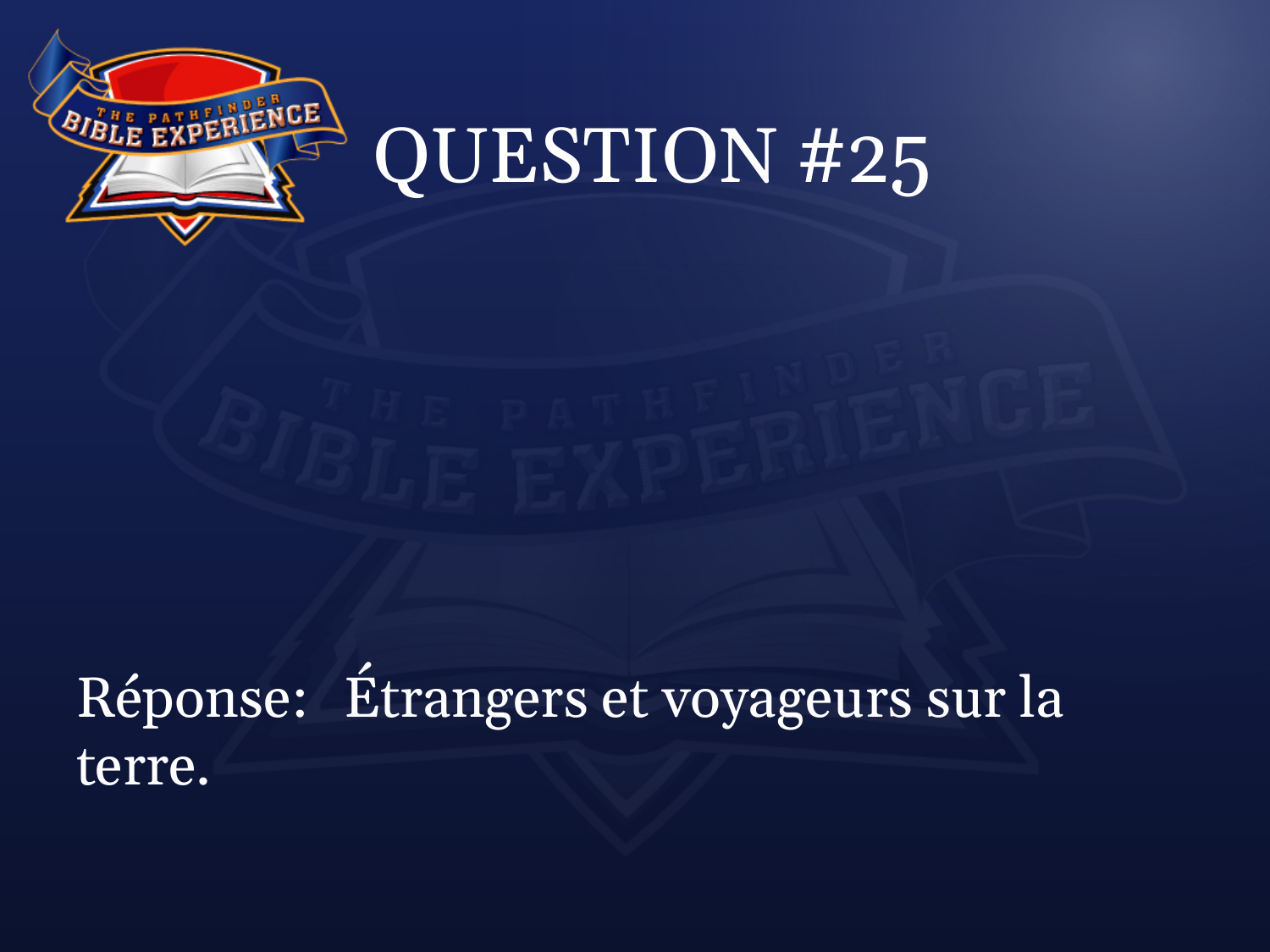

# QUESTION #25

Réponse:	 Étrangers et voyageurs sur la terre.